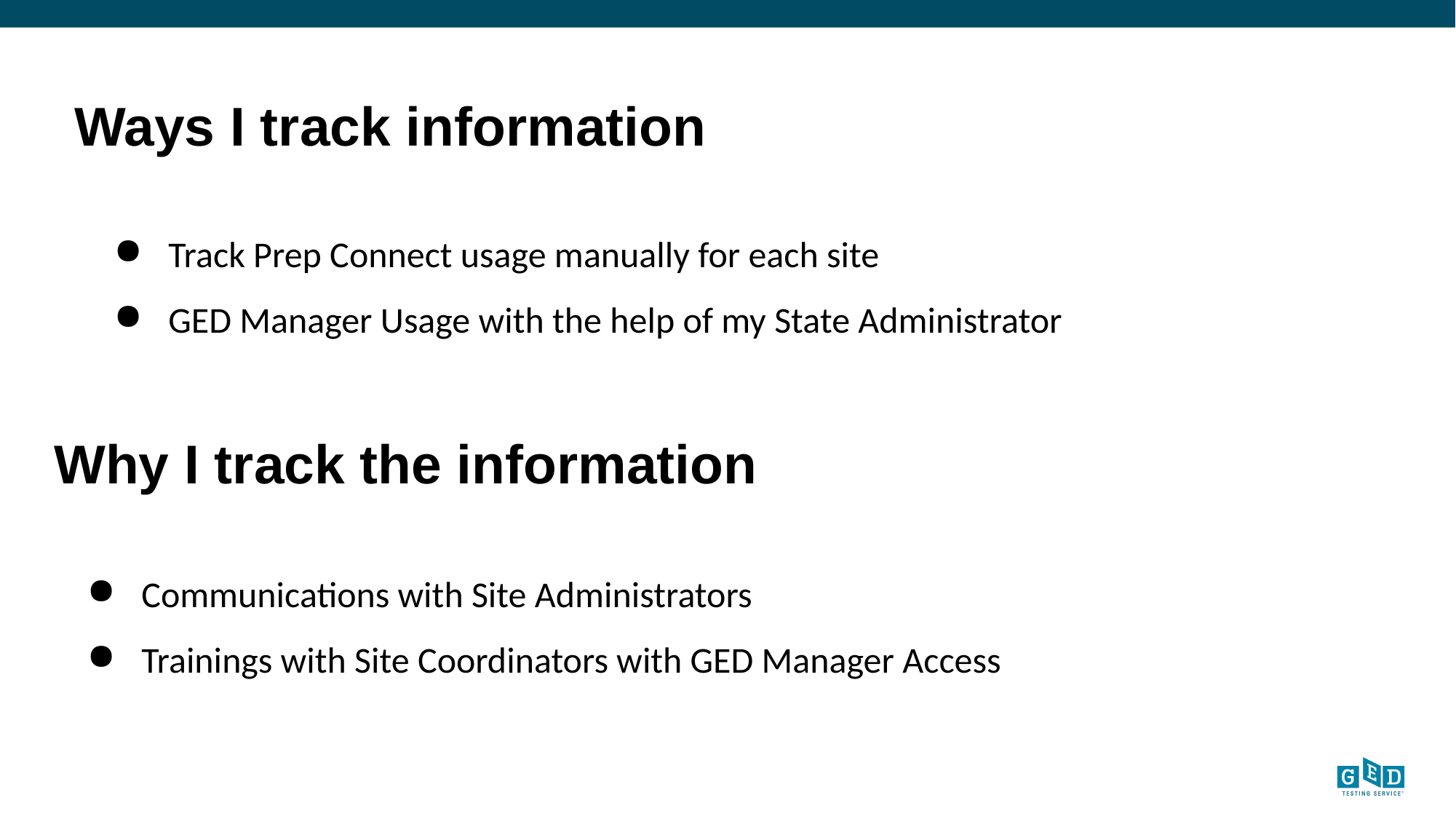

# Ways I track information
Track Prep Connect usage manually for each site
GED Manager Usage with the help of my State Administrator

Why I track the information
Communications with Site Administrators
Trainings with Site Coordinators with GED Manager Access